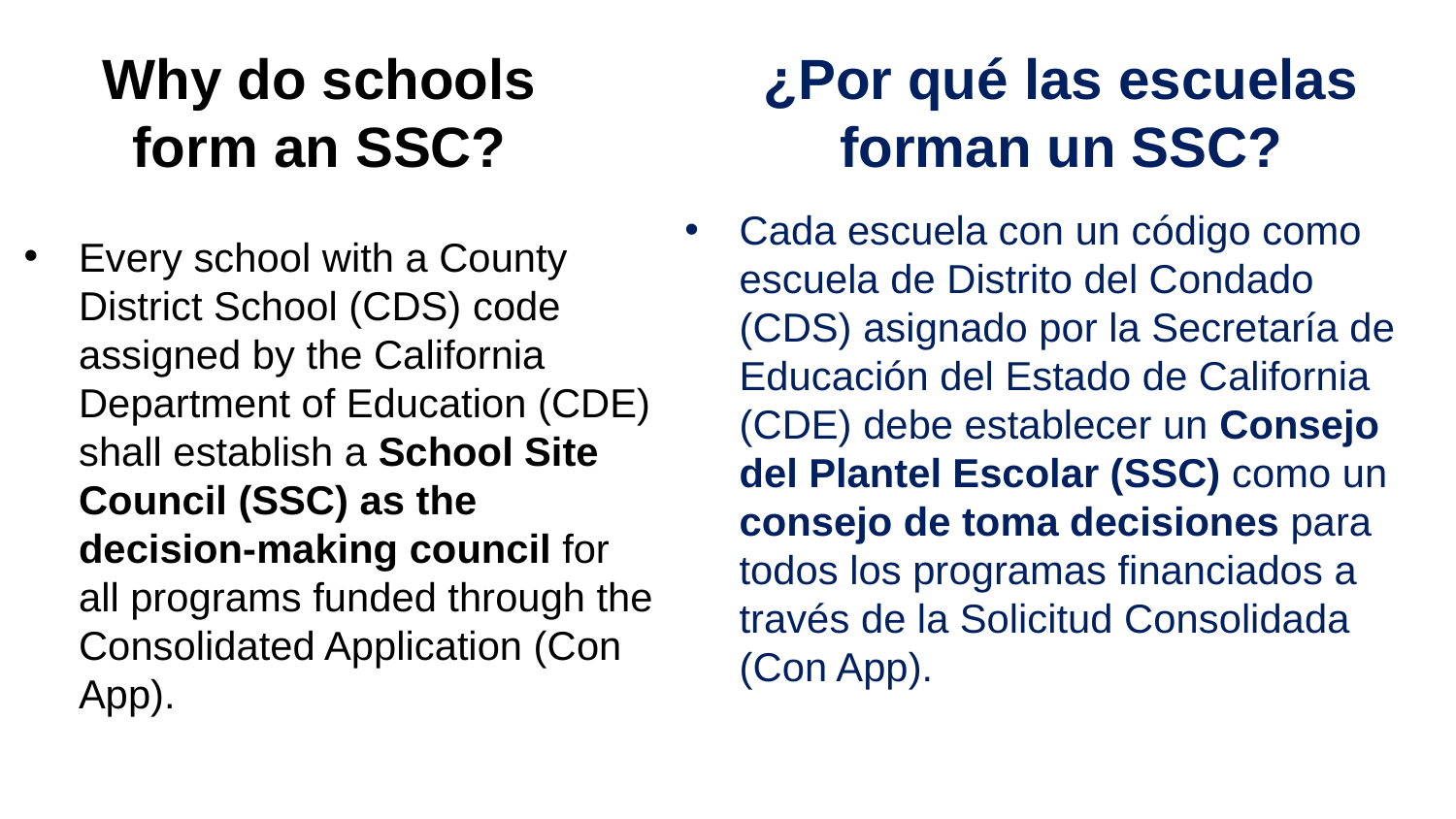

Why do schools
 form an SSC?
¿Por qué las escuelas forman un SSC?
Cada escuela con un código como escuela de Distrito del Condado (CDS) asignado por la Secretaría de Educación del Estado de California (CDE) debe establecer un Consejo del Plantel Escolar (SSC) como un consejo de toma decisiones para todos los programas financiados a través de la Solicitud Consolidada (Con App).
Every school with a County District School (CDS) code assigned by the California Department of Education (CDE) shall establish a School Site Council (SSC) as the decision-making council for all programs funded through the Consolidated Application (Con App).